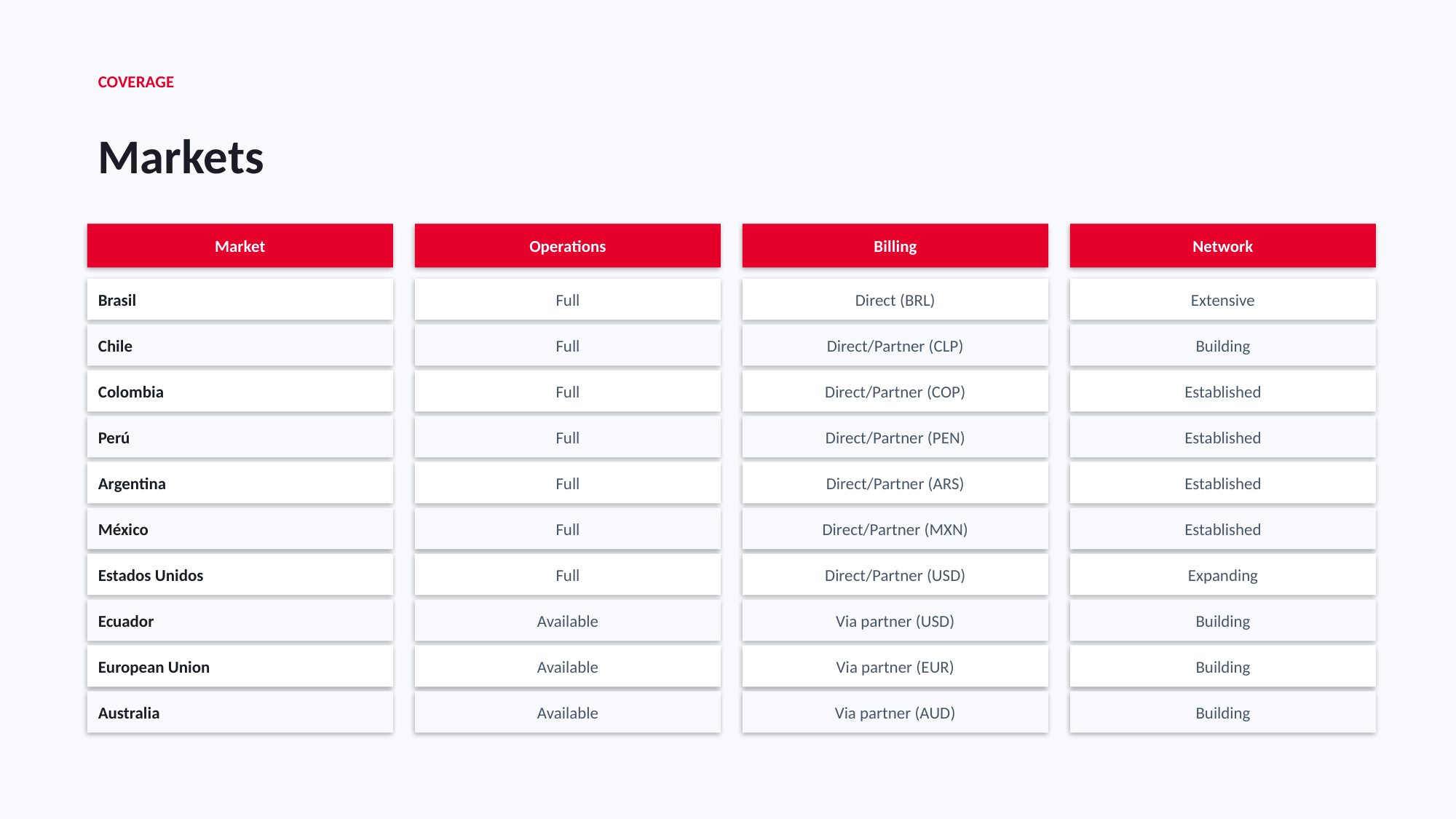

COVERAGE
Markets
Market
Operations
Billing
Network
Market
Operations
Billing
Network
Brasil
Full
Direct (BRL)
Extensive
Chile
Full
Direct/Partner (CLP)
Building
Colombia
Full
Direct/Partner (COP)
Established
Perú
Full
Direct/Partner (PEN)
Established
Argentina
Full
Direct/Partner (ARS)
Established
México
Full
Direct/Partner (MXN)
Established
Estados Unidos
Full
Direct/Partner (USD)
Expanding
Ecuador
Available
Via partner (USD)
Building
European Union
Available
Via partner (EUR)
Building
Australia
Available
Via partner (AUD)
Building